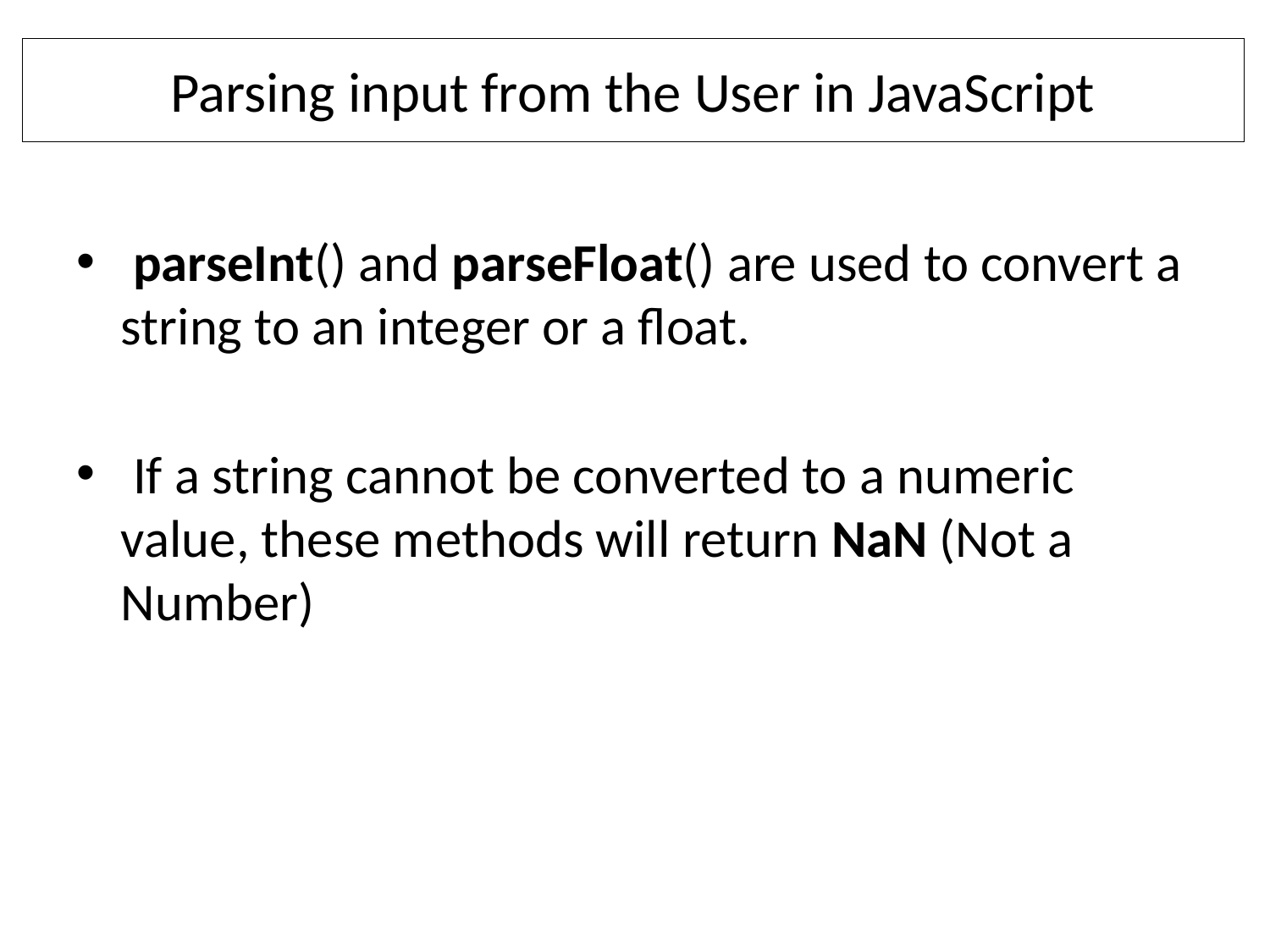

# Parsing input from the User in JavaScript
 parseInt() and parseFloat() are used to convert a string to an integer or a float.

 If a string cannot be converted to a numeric value, these methods will return NaN (Not a Number)